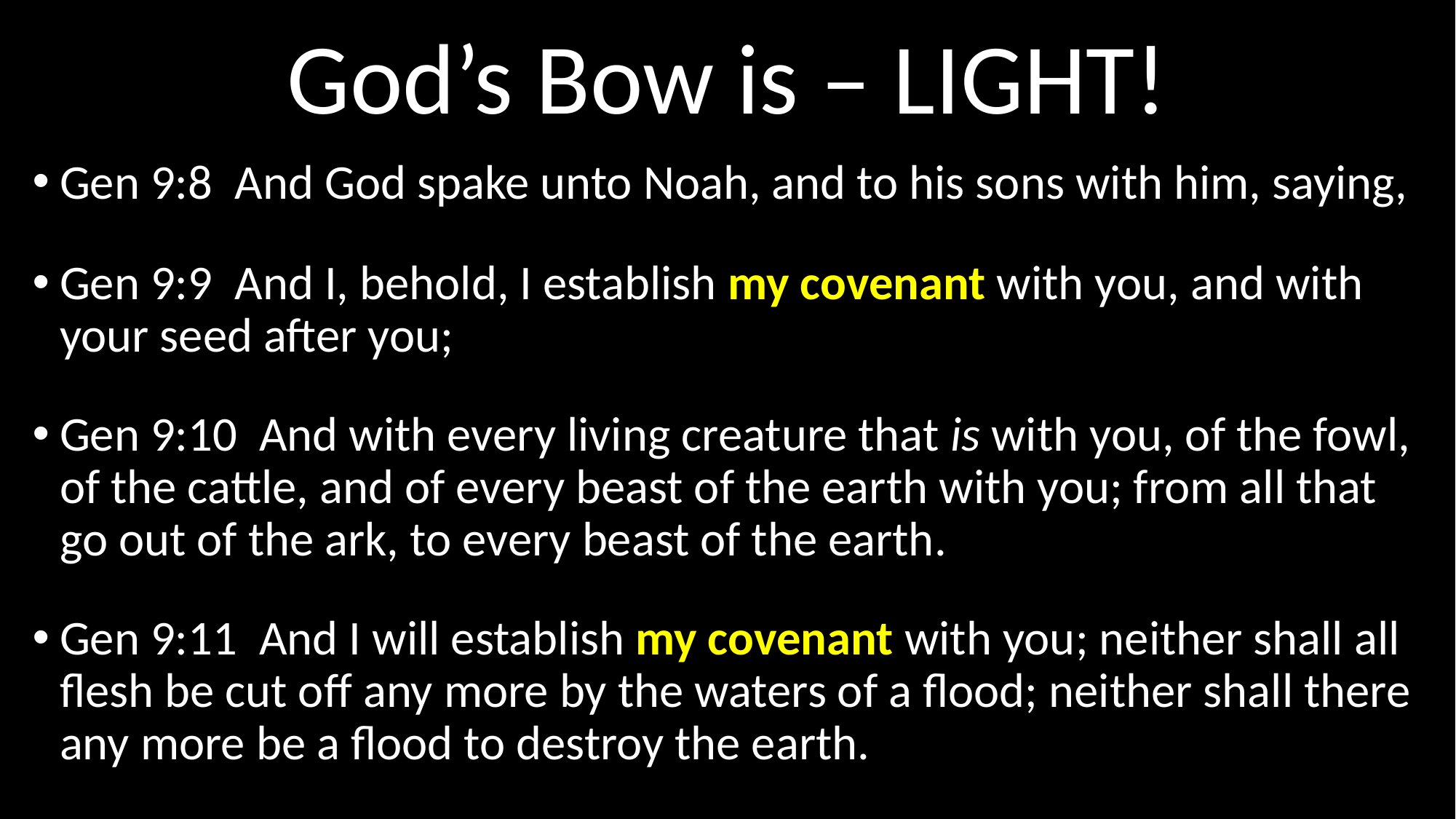

# God’s Bow is – LIGHT!
Gen 9:8  And God spake unto Noah, and to his sons with him, saying,

Gen 9:9  And I, behold, I establish my covenant with you, and with your seed after you;

Gen 9:10  And with every living creature that is with you, of the fowl, of the cattle, and of every beast of the earth with you; from all that go out of the ark, to every beast of the earth.

Gen 9:11  And I will establish my covenant with you; neither shall all flesh be cut off any more by the waters of a flood; neither shall there any more be a flood to destroy the earth.